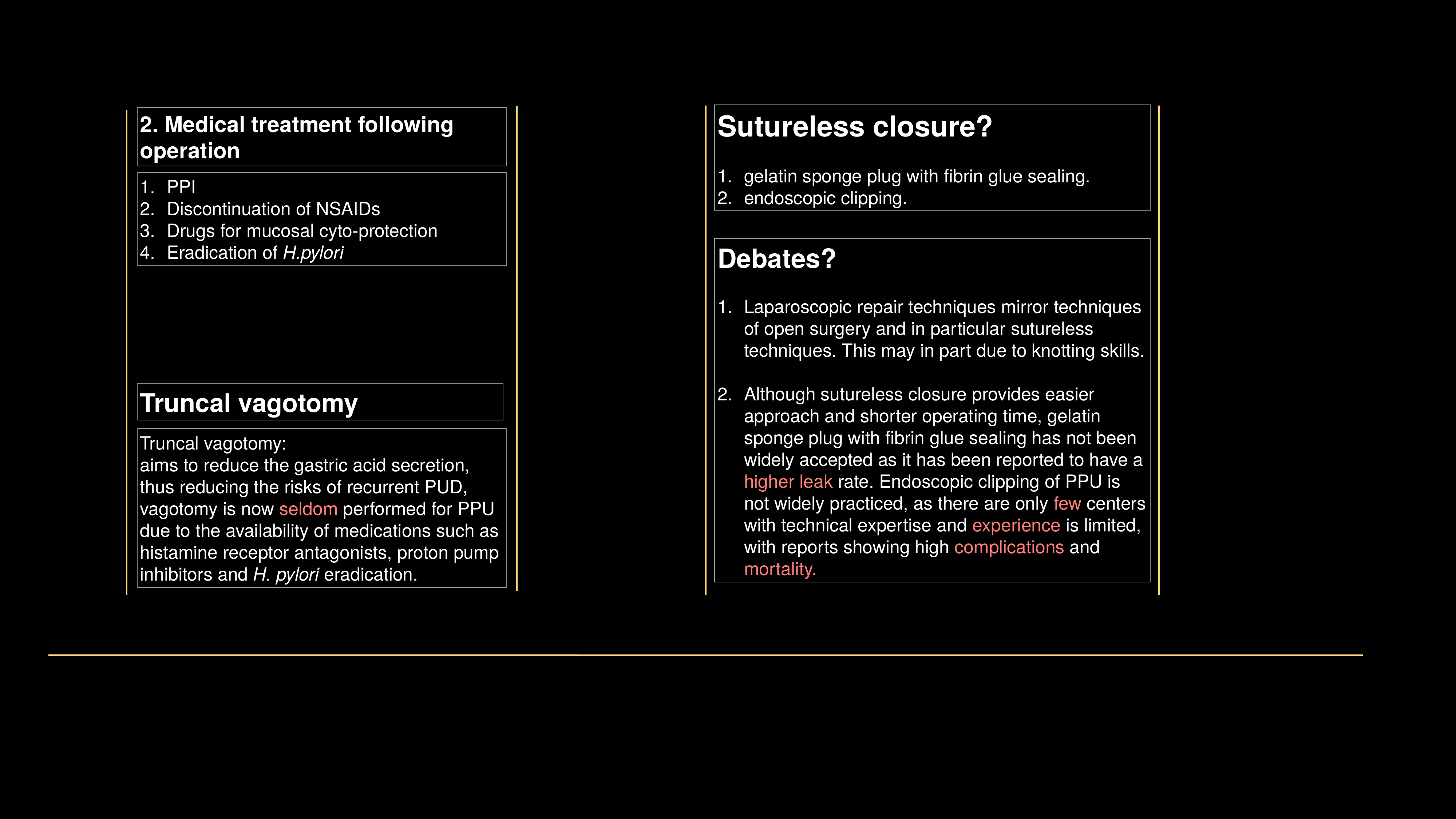

Sutureless closure?

gelatin sponge plug with fibrin glue sealing.
endoscopic clipping.

2. Medical treatment following operation

PPI
Discontinuation of NSAIDs
Drugs for mucosal cyto-protection
Eradication of H.pylori
Debates?

Laparoscopic repair techniques mirror techniques of open surgery and in particular sutureless techniques. This may in part due to knotting skills.

Although sutureless closure provides easier approach and shorter operating time, gelatin sponge plug with fibrin glue sealing has not been widely accepted as it has been reported to have a higher leak rate. Endoscopic clipping of PPU is not widely practiced, as there are only few centers with technical expertise and experience is limited, with reports showing high complications and mortality.
Truncal vagotomy
Truncal vagotomy:
aims to reduce the gastric acid secretion, thus reducing the risks of recurrent PUD, vagotomy is now seldom performed for PPU due to the availability of medications such as histamine receptor antagonists, proton pump inhibitors and H. pylori eradication.